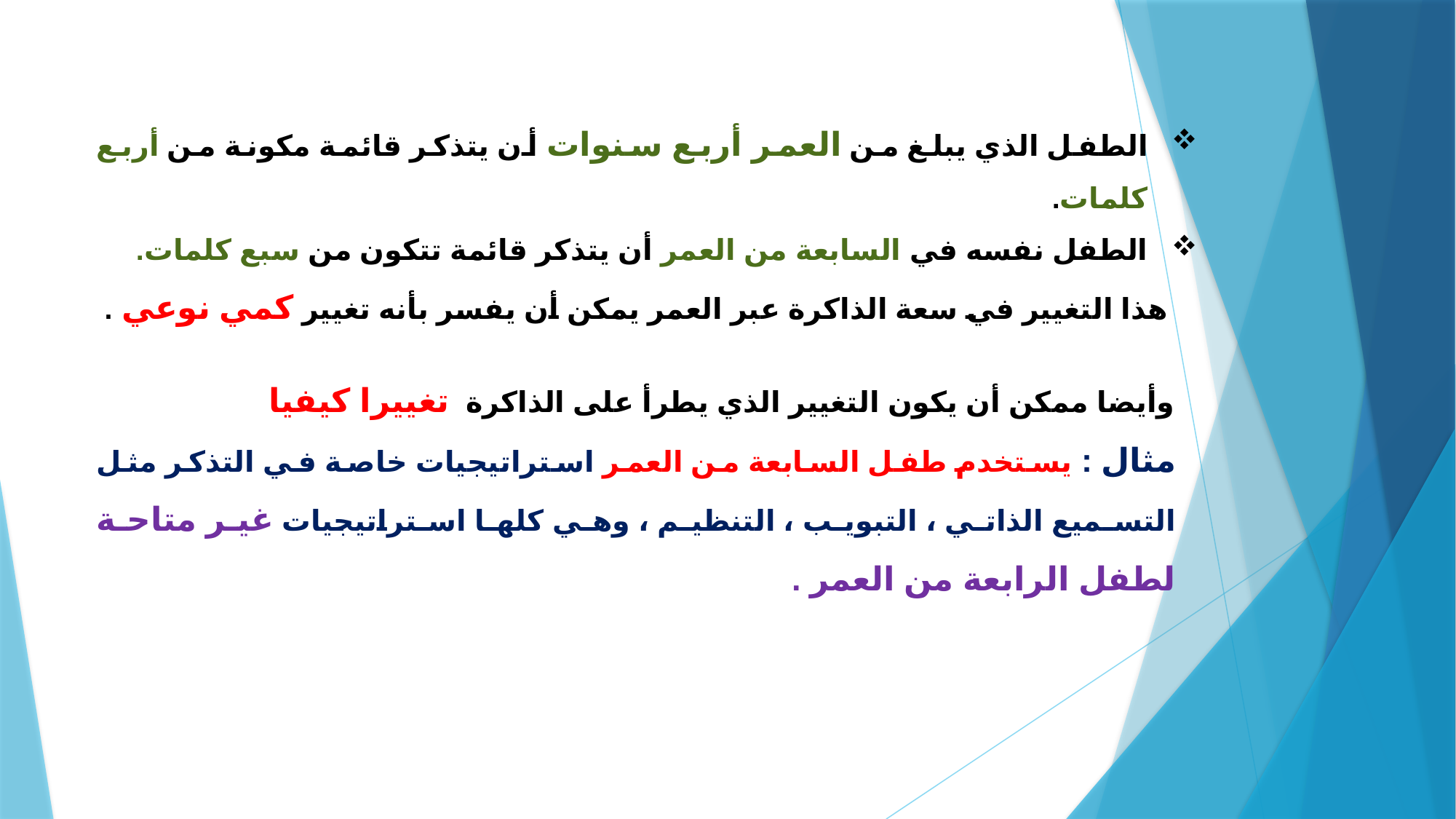

الطفل الذي يبلغ من العمر أربع سنوات أن يتذكر قائمة مكونة من أربع كلمات.
الطفل نفسه في السابعة من العمر أن يتذكر قائمة تتكون من سبع كلمات.
 هذا التغيير في سعة الذاكرة عبر العمر يمكن أن يفسر بأنه تغيير كمي نوعي .

وأيضا ممكن أن يكون التغيير الذي يطرأ على الذاكرة  تغييرا كيفيا
مثال : يستخدم طفل السابعة من العمر استراتيجيات خاصة في التذكر مثل التسميع الذاتي ، التبويب ، التنظيم ، وهي كلها استراتيجيات غير متاحة لطفل الرابعة من العمر .